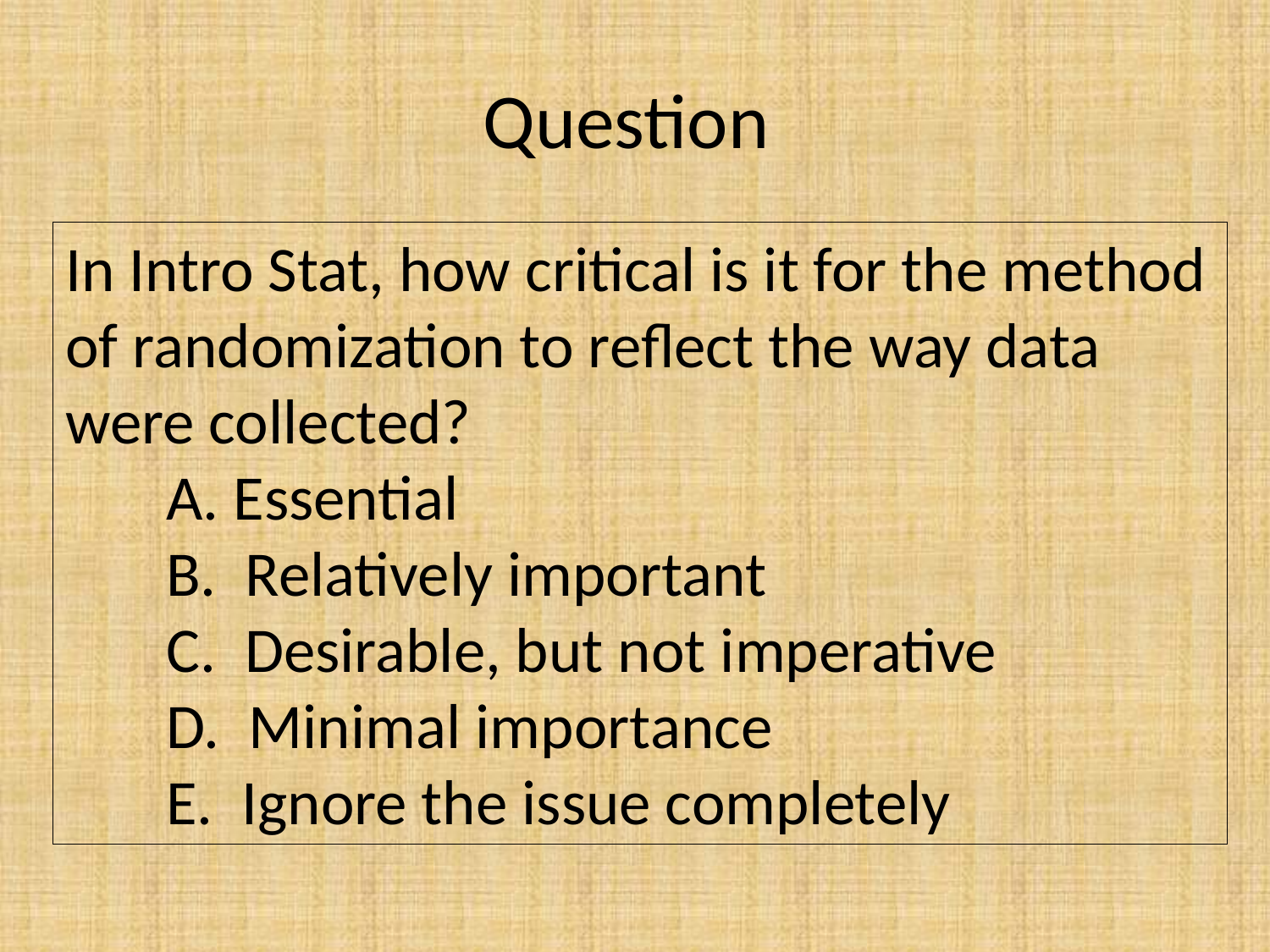

# Question
In Intro Stat, how critical is it for the method of randomization to reflect the way data were collected?
       A. Essential
       B.  Relatively important
       C.  Desirable, but not imperative
       D.  Minimal importance
       E.  Ignore the issue completely